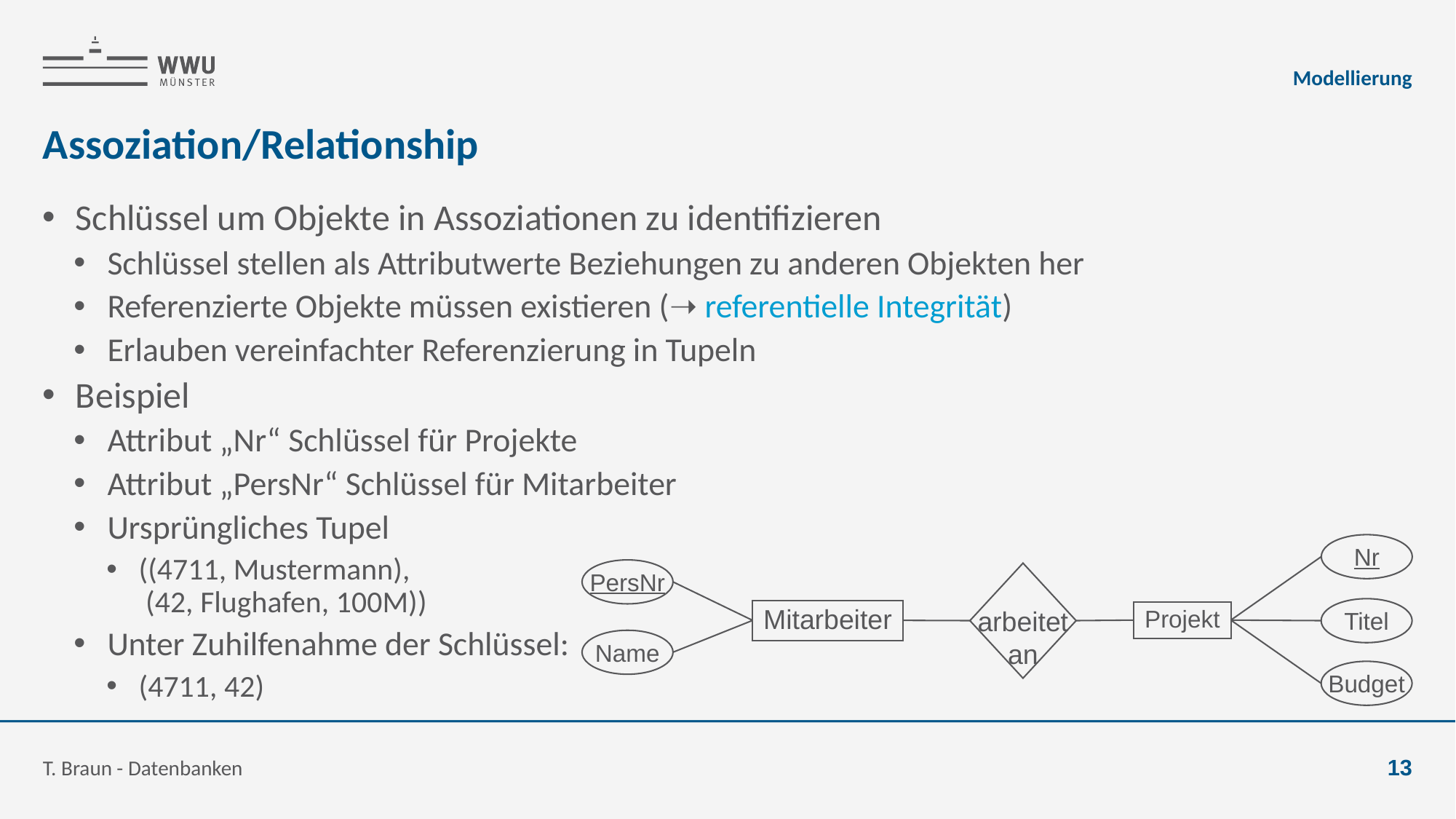

Modellierung
# Assoziation/Relationship
Schlüssel um Objekte in Assoziationen zu identifizieren
Schlüssel stellen als Attributwerte Beziehungen zu anderen Objekten her
Referenzierte Objekte müssen existieren (➝ referentielle Integrität)
Erlauben vereinfachter Referenzierung in Tupeln
Beispiel
Attribut „Nr“ Schlüssel für Projekte
Attribut „PersNr“ Schlüssel für Mitarbeiter
Ursprüngliches Tupel
((4711, Mustermann),
 (42, Flughafen, 100M))
Unter Zuhilfenahme der Schlüssel:
(4711, 42)

Nr
Titel
Projekt
Budget
PersNr

arbeitet
an
Mitarbeiter
Name
T. Braun - Datenbanken
13